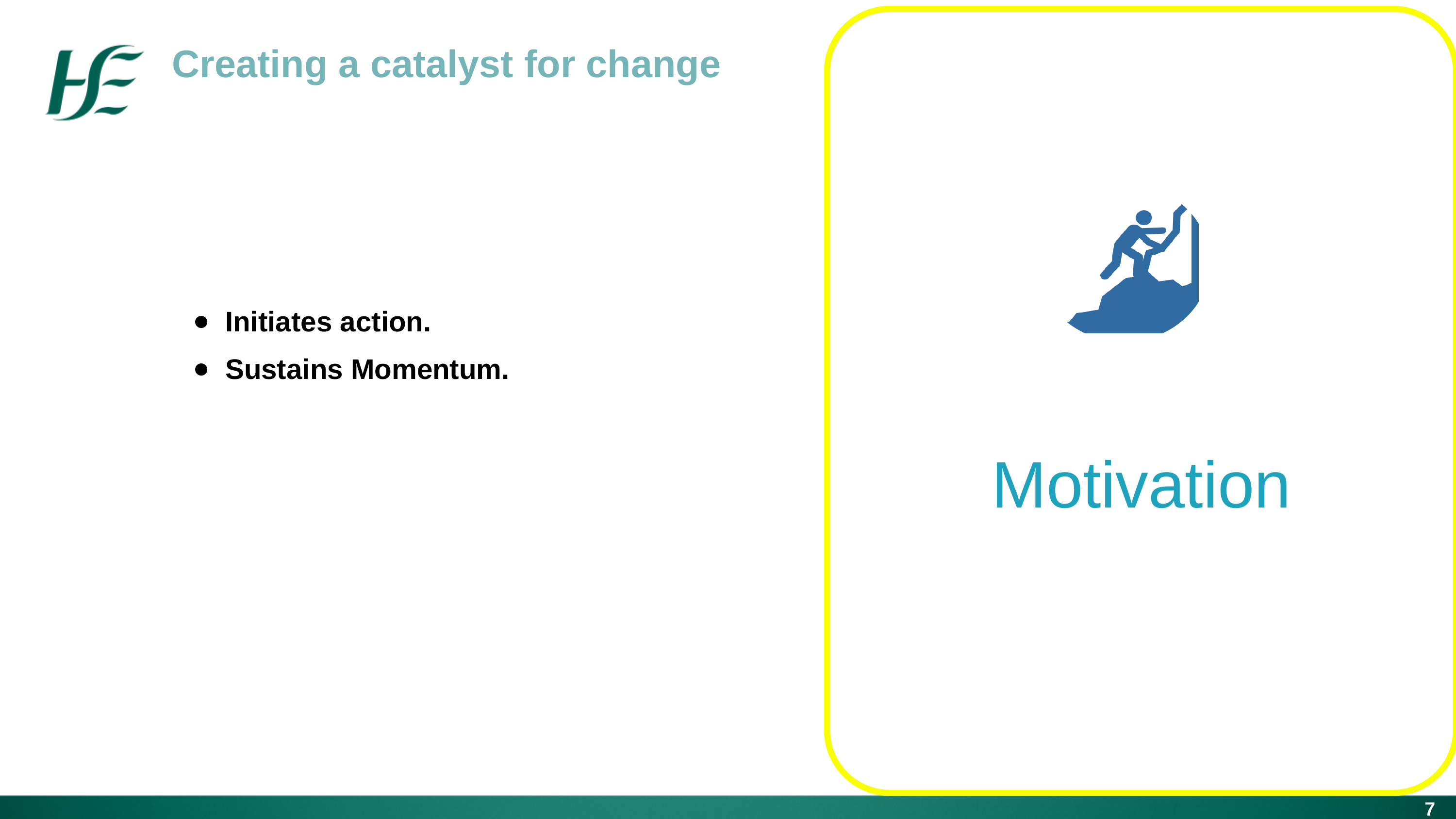

Motivation
Creating a catalyst for change

Initiates action.
Sustains Momentum.
84%
Highlight a fact or statistic
with a short statement
7